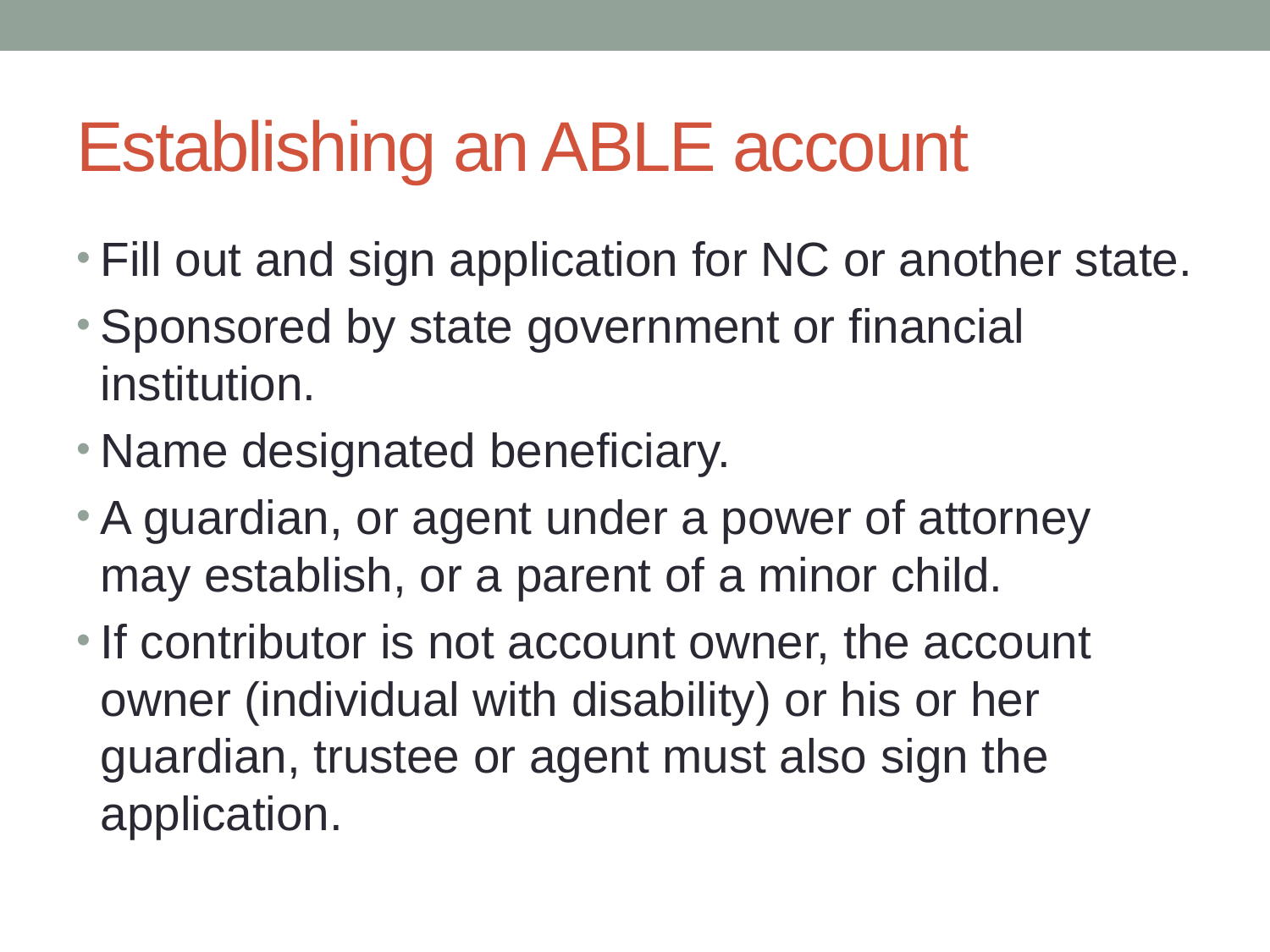

# Establishing an ABLE account
Fill out and sign application for NC or another state.
Sponsored by state government or financial institution.
Name designated beneficiary.
A guardian, or agent under a power of attorney may establish, or a parent of a minor child.
If contributor is not account owner, the account owner (individual with disability) or his or her guardian, trustee or agent must also sign the application.